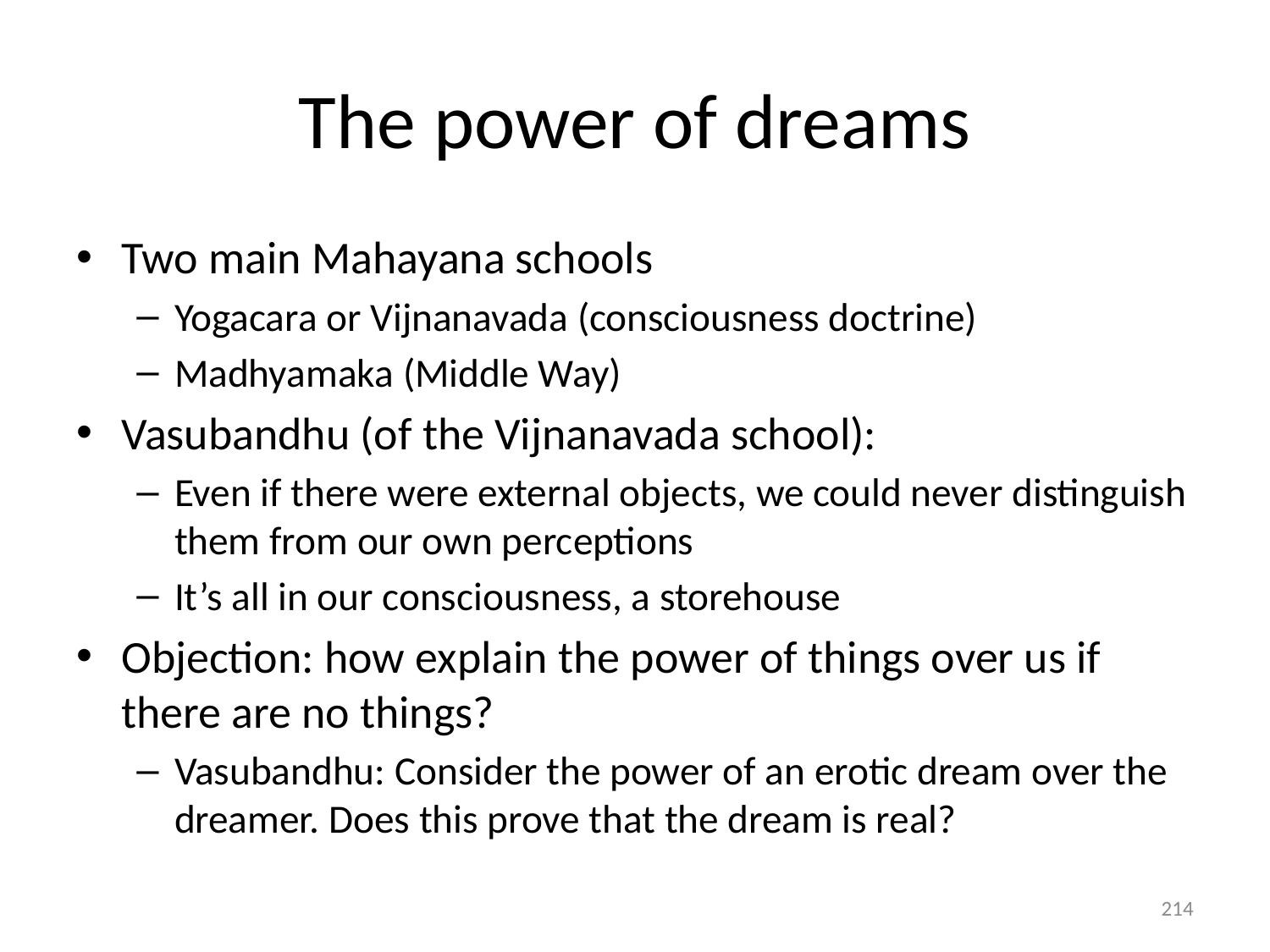

# The power of dreams
Two main Mahayana schools
Yogacara or Vijnanavada (consciousness doctrine)
Madhyamaka (Middle Way)
Vasubandhu (of the Vijnanavada school):
Even if there were external objects, we could never distinguish them from our own perceptions
It’s all in our consciousness, a storehouse
Objection: how explain the power of things over us if there are no things?
Vasubandhu: Consider the power of an erotic dream over the dreamer. Does this prove that the dream is real?
214